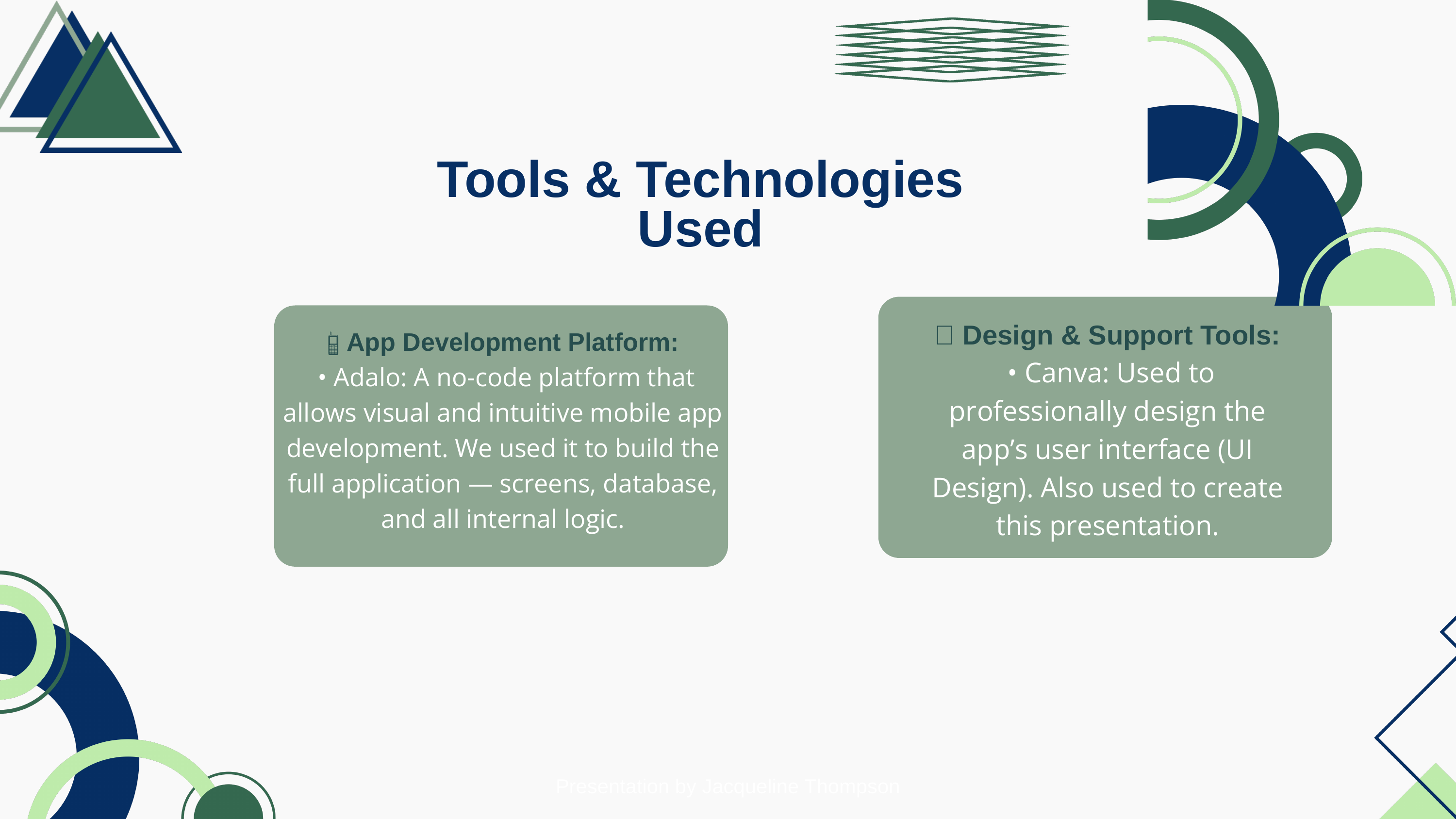

Tools & Technologies Used

🧰 Design & Support Tools:
 • Canva: Used to professionally design the app’s user interface (UI Design). Also used to create this presentation.
📱 App Development Platform:
 • Adalo: A no-code platform that allows visual and intuitive mobile app development. We used it to build the full application — screens, database, and all internal logic.

Presentation by Jacqueline Thompson